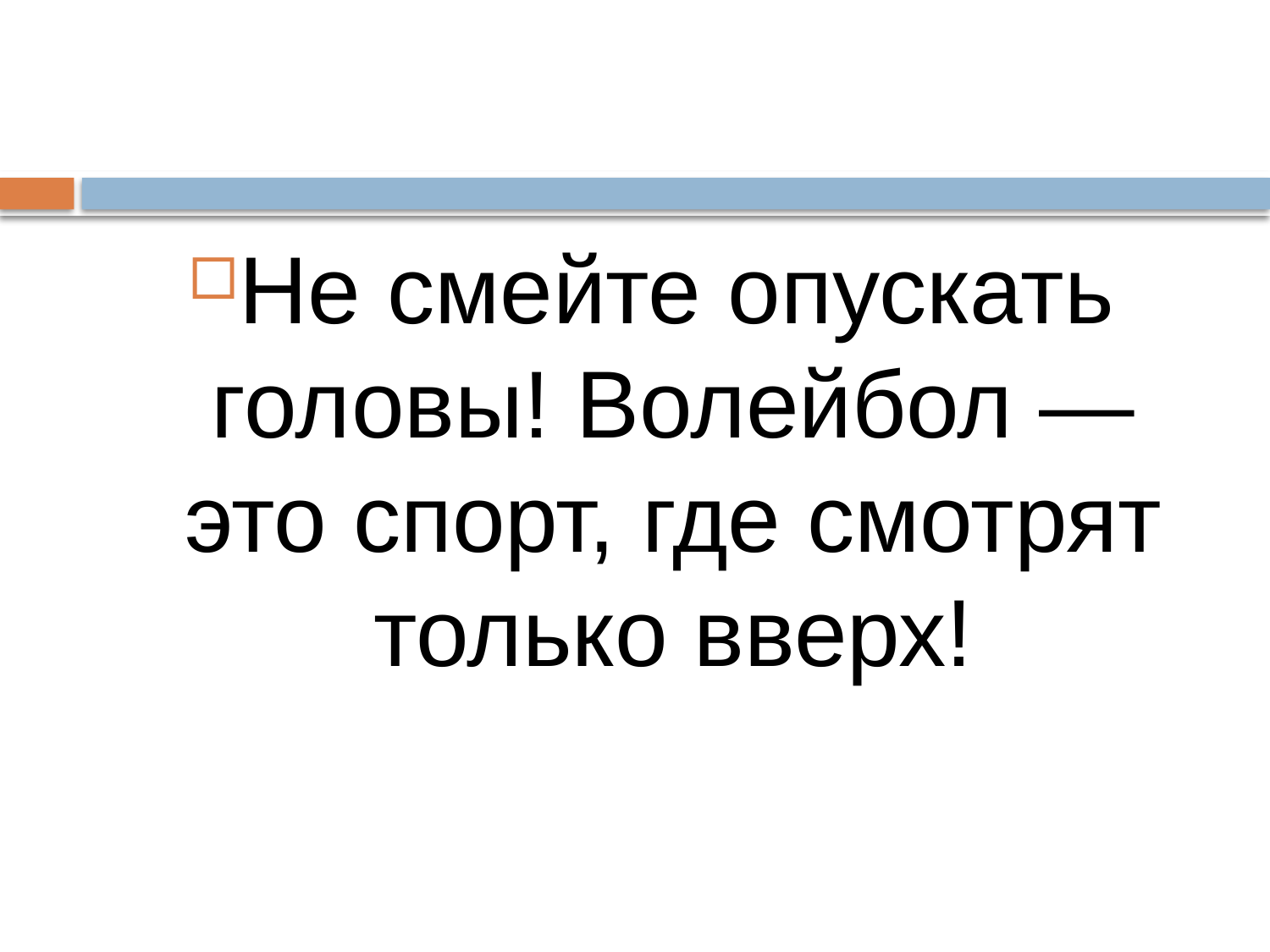

#
Не смейте опускать головы! Волейбол — это спорт, где смотрят только вверх!